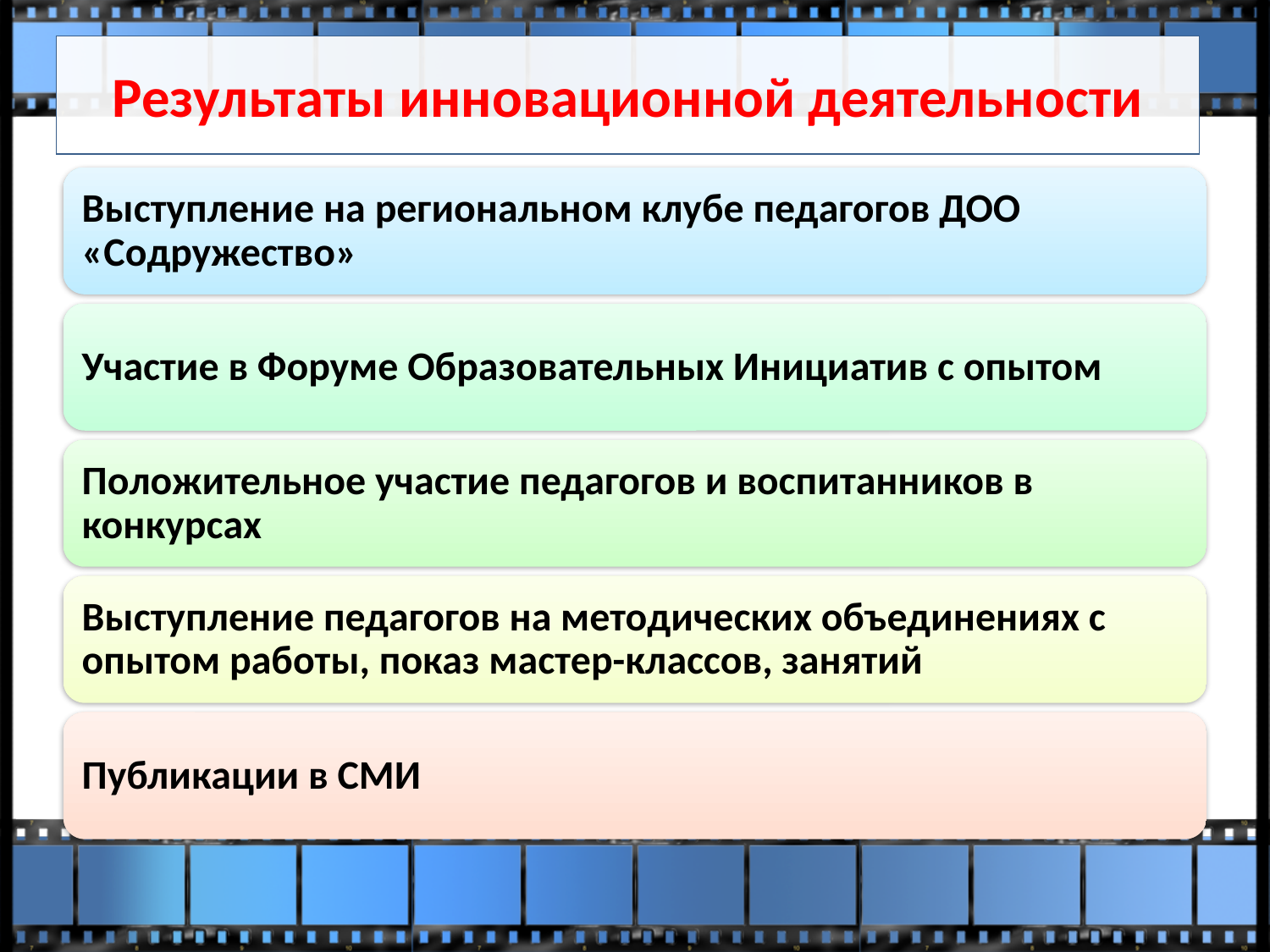

# Результаты инновационной деятельности
Выступление на региональном клубе педагогов ДОО «Содружество»
Участие в Форуме Образовательных Инициатив с опытом
Положительное участие педагогов и воспитанников в конкурсах
Выступление педагогов на методических объединениях с опытом работы, показ мастер-классов, занятий
Публикации в СМИ